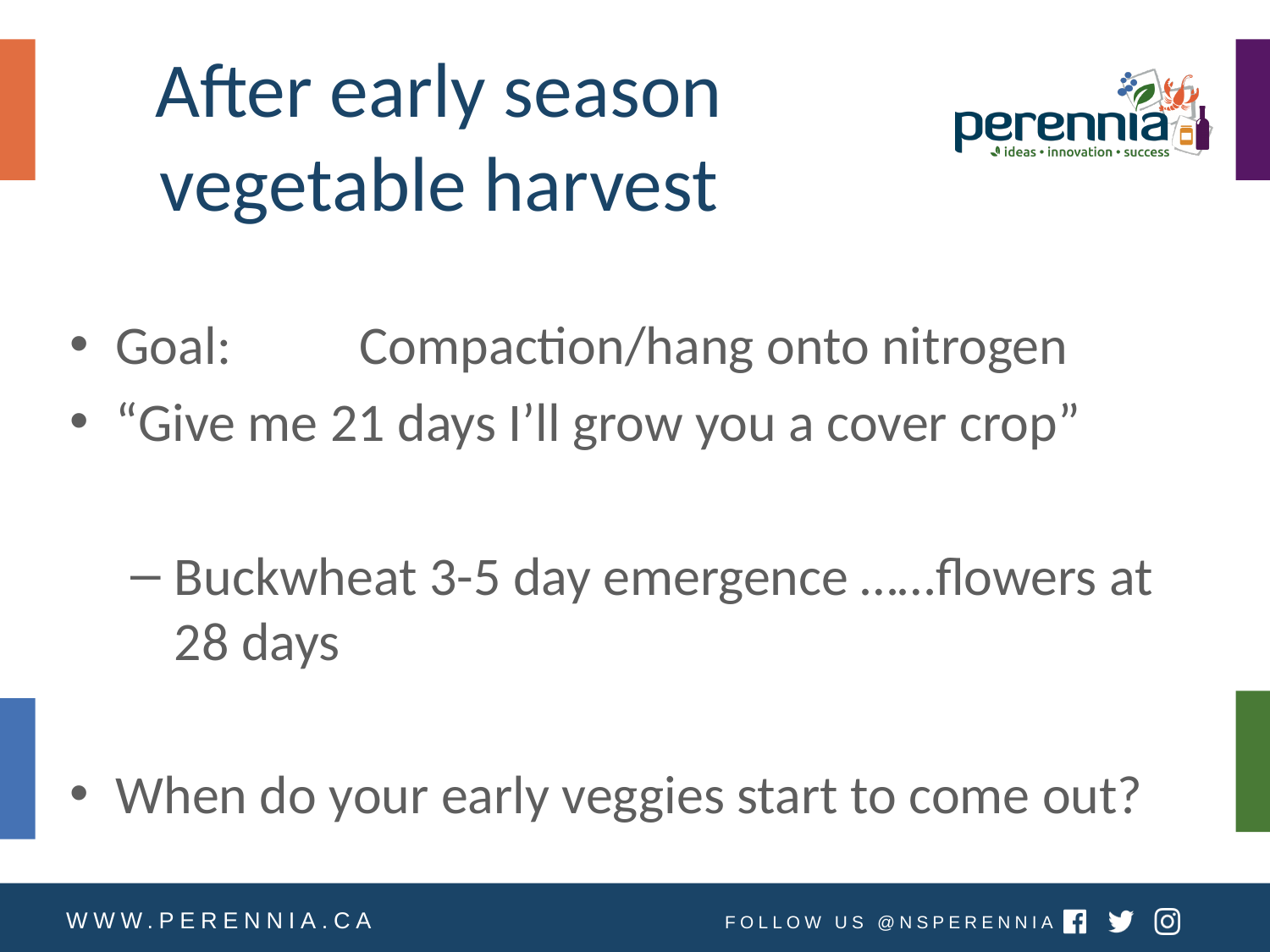

# After early season vegetable harvest
Goal:    		Compaction/hang onto nitrogen
“Give me 21 days I’ll grow you a cover crop”

Buckwheat 3-5 day emergence ……flowers at 28 days

When do your early veggies start to come out?